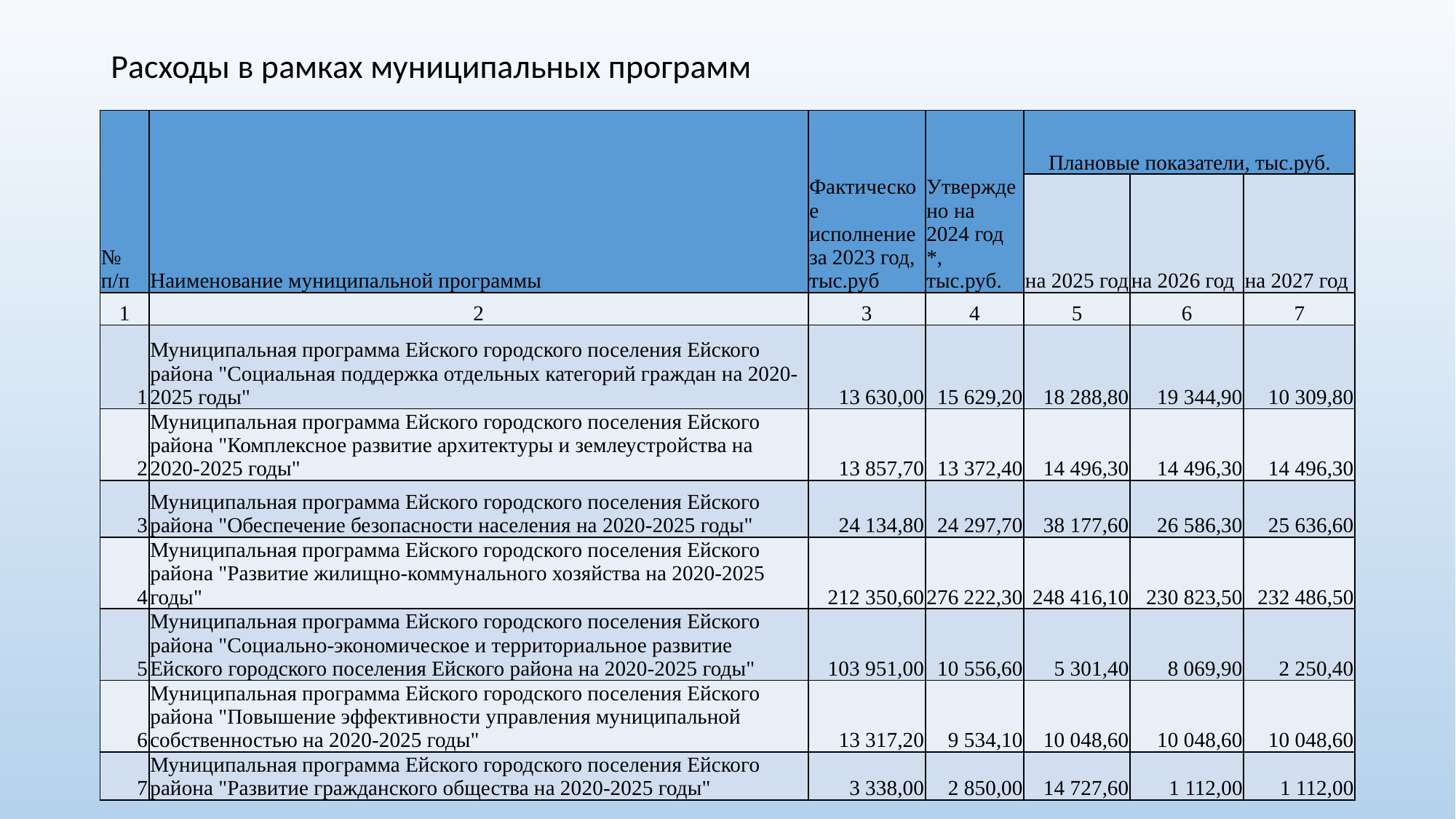

# Расходы в рамках муниципальных программ
| № п/п | Наименование муниципальной программы | Фактическое исполнение за 2023 год, тыс.руб | Утверждено на 2024 год \*, тыс.руб. | Плановые показатели, тыс.руб. |  |  |
| --- | --- | --- | --- | --- | --- | --- |
|  |  |  |  | на 2025 год | на 2026 год | на 2027 год |
| 1 | 2 | 3 | 4 | 5 | 6 | 7 |
| 1 | Муниципальная программа Ейского городского поселения Ейского района "Социальная поддержка отдельных категорий граждан на 2020- 2025 годы" | 13 630,00 | 15 629,20 | 18 288,80 | 19 344,90 | 10 309,80 |
| 2 | Муниципальная программа Ейского городского поселения Ейского района "Комплексное развитие архитектуры и землеустройства на 2020-2025 годы" | 13 857,70 | 13 372,40 | 14 496,30 | 14 496,30 | 14 496,30 |
| 3 | Муниципальная программа Ейского городского поселения Ейского района "Обеспечение безопасности населения на 2020-2025 годы" | 24 134,80 | 24 297,70 | 38 177,60 | 26 586,30 | 25 636,60 |
| 4 | Муниципальная программа Ейского городского поселения Ейского района "Развитие жилищно-коммунального хозяйства на 2020-2025 годы" | 212 350,60 | 276 222,30 | 248 416,10 | 230 823,50 | 232 486,50 |
| 5 | Муниципальная программа Ейского городского поселения Ейского района "Социально-экономическое и территориальное развитие Ейского городского поселения Ейского района на 2020-2025 годы" | 103 951,00 | 10 556,60 | 5 301,40 | 8 069,90 | 2 250,40 |
| 6 | Муниципальная программа Ейского городского поселения Ейского района "Повышение эффективности управления муниципальной собственностью на 2020-2025 годы" | 13 317,20 | 9 534,10 | 10 048,60 | 10 048,60 | 10 048,60 |
| 7 | Муниципальная программа Ейского городского поселения Ейского района "Развитие гражданского общества на 2020-2025 годы" | 3 338,00 | 2 850,00 | 14 727,60 | 1 112,00 | 1 112,00 |